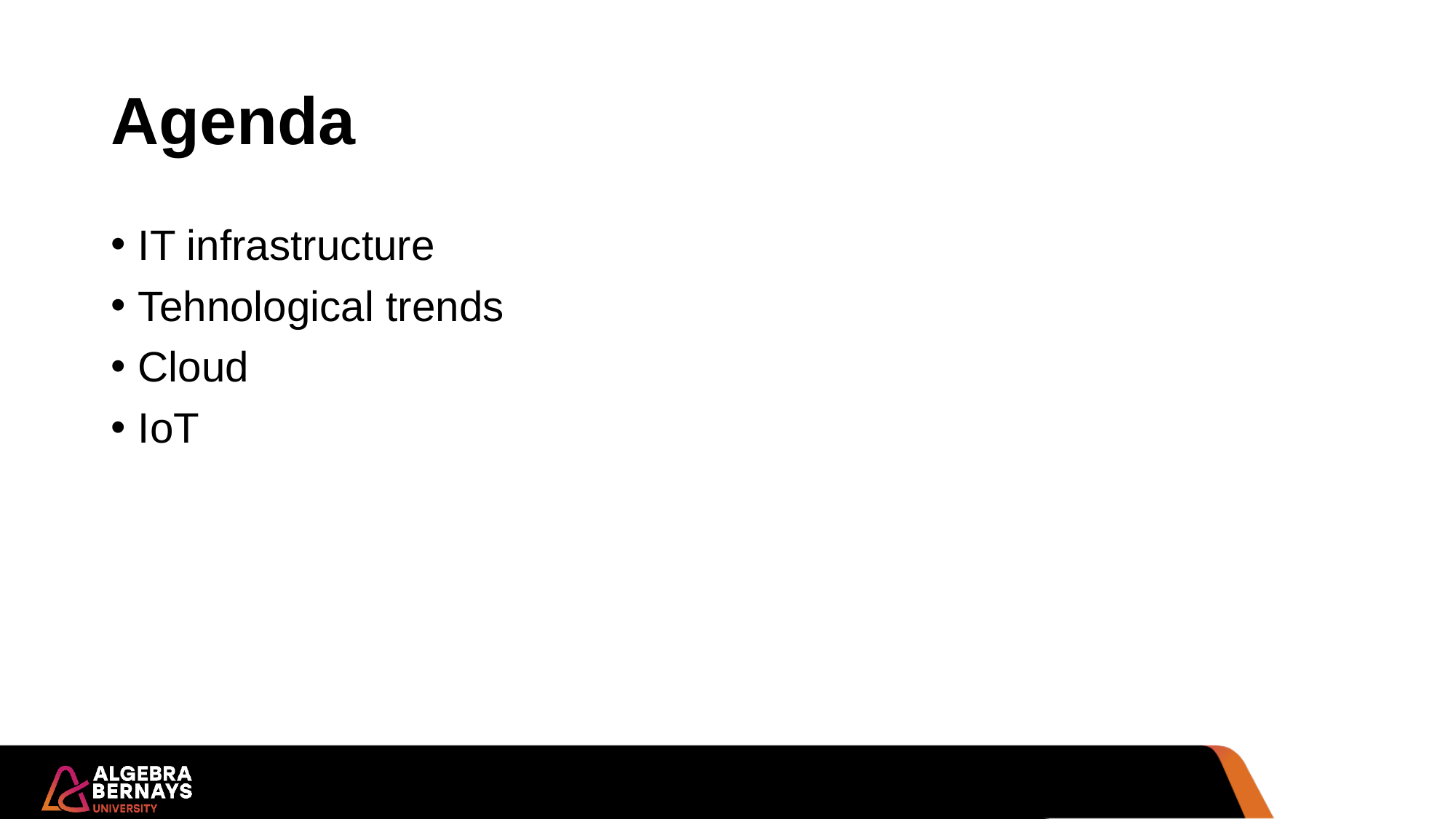

# Agenda
IT infrastructure
Tehnological trends
Cloud
IoT